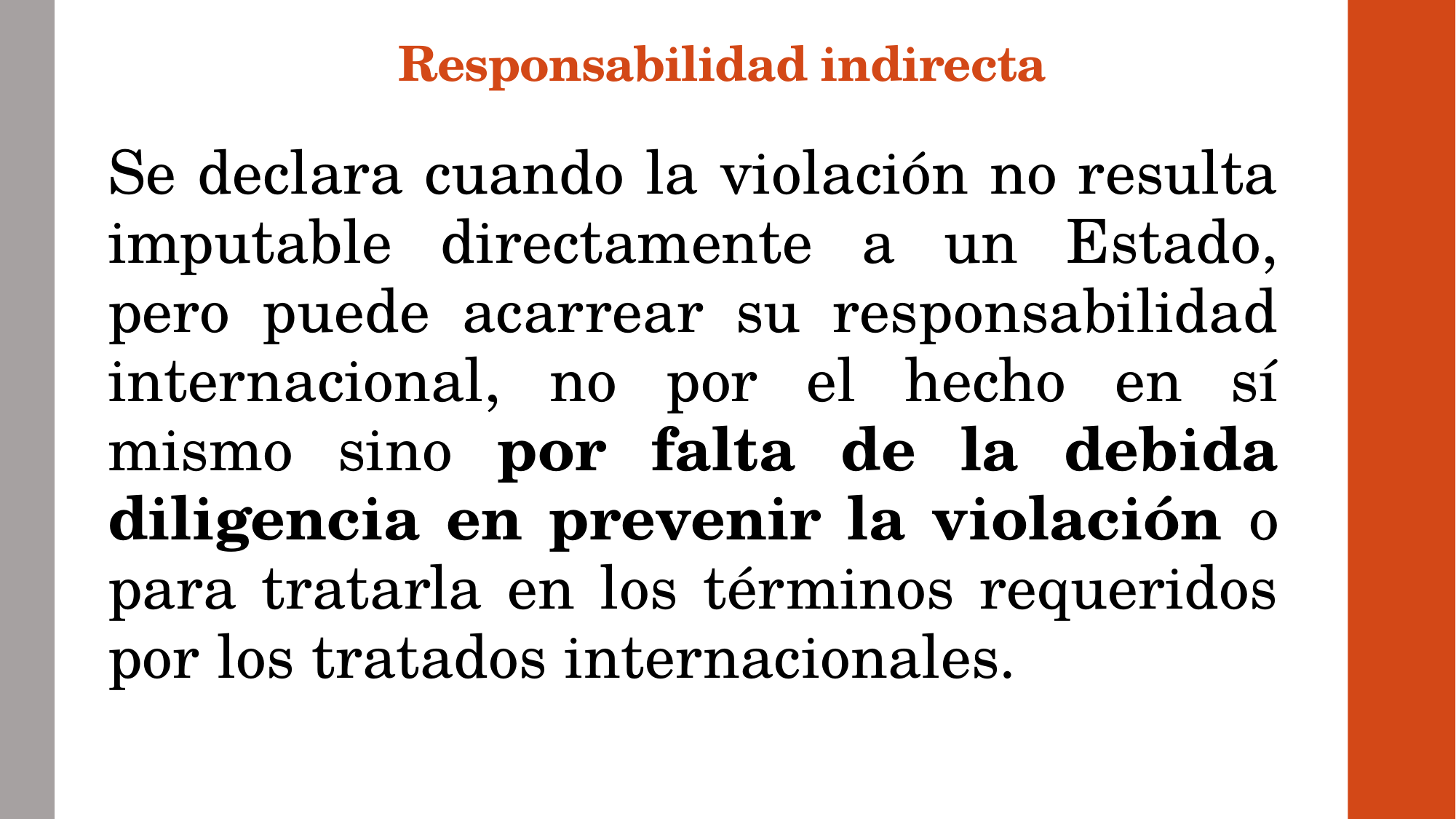

# Responsabilidad indirecta
Se declara cuando la violación no resulta imputable directamente a un Estado, pero puede acarrear su responsabilidad internacional, no por el hecho en sí mismo sino por falta de la debida diligencia en prevenir la violación o para tratarla en los términos requeridos por los tratados internacionales.